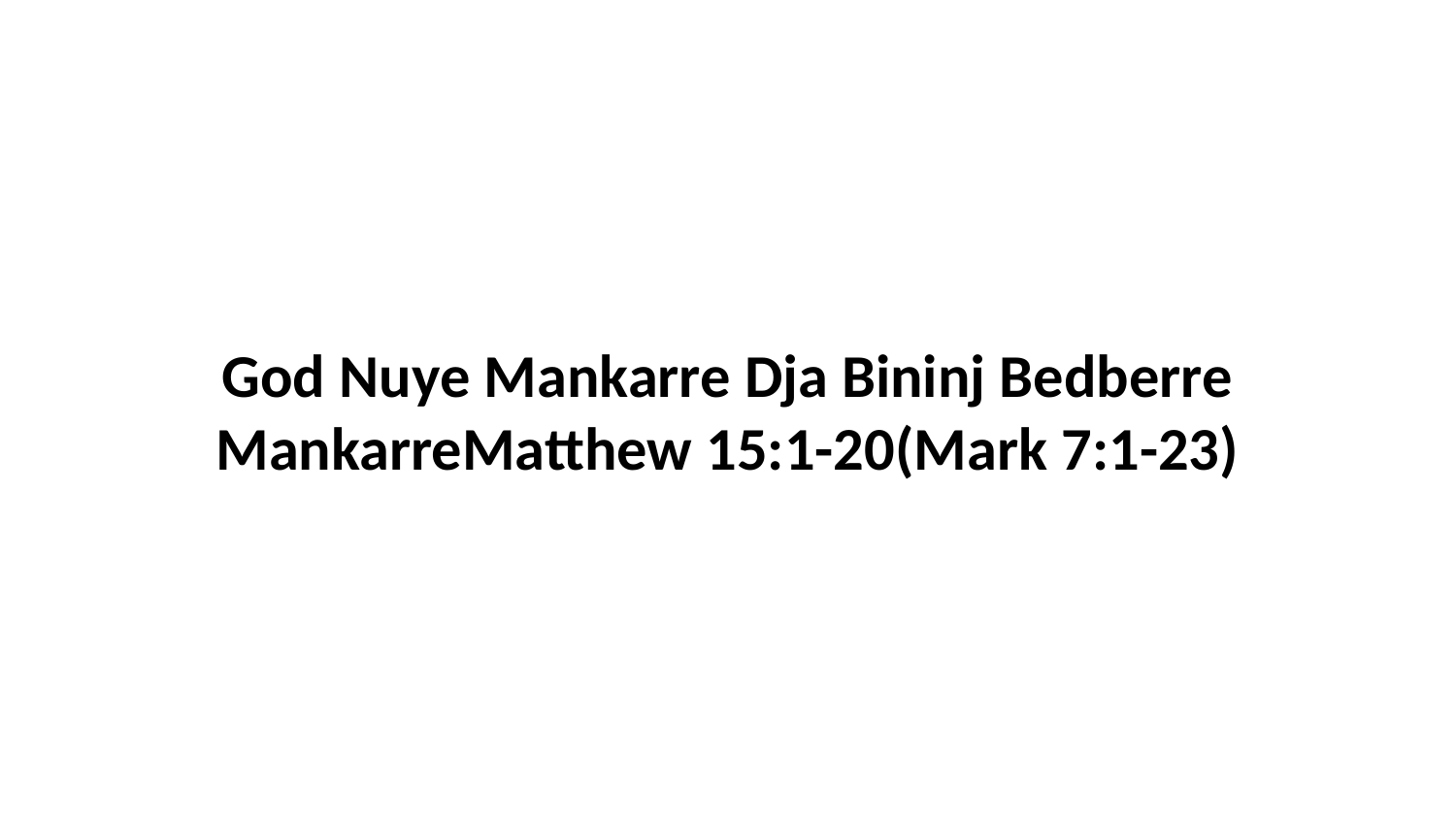

God Nuye Mankarre Dja Bininj Bedberre MankarreMatthew 15:1-20(Mark 7:1-23)